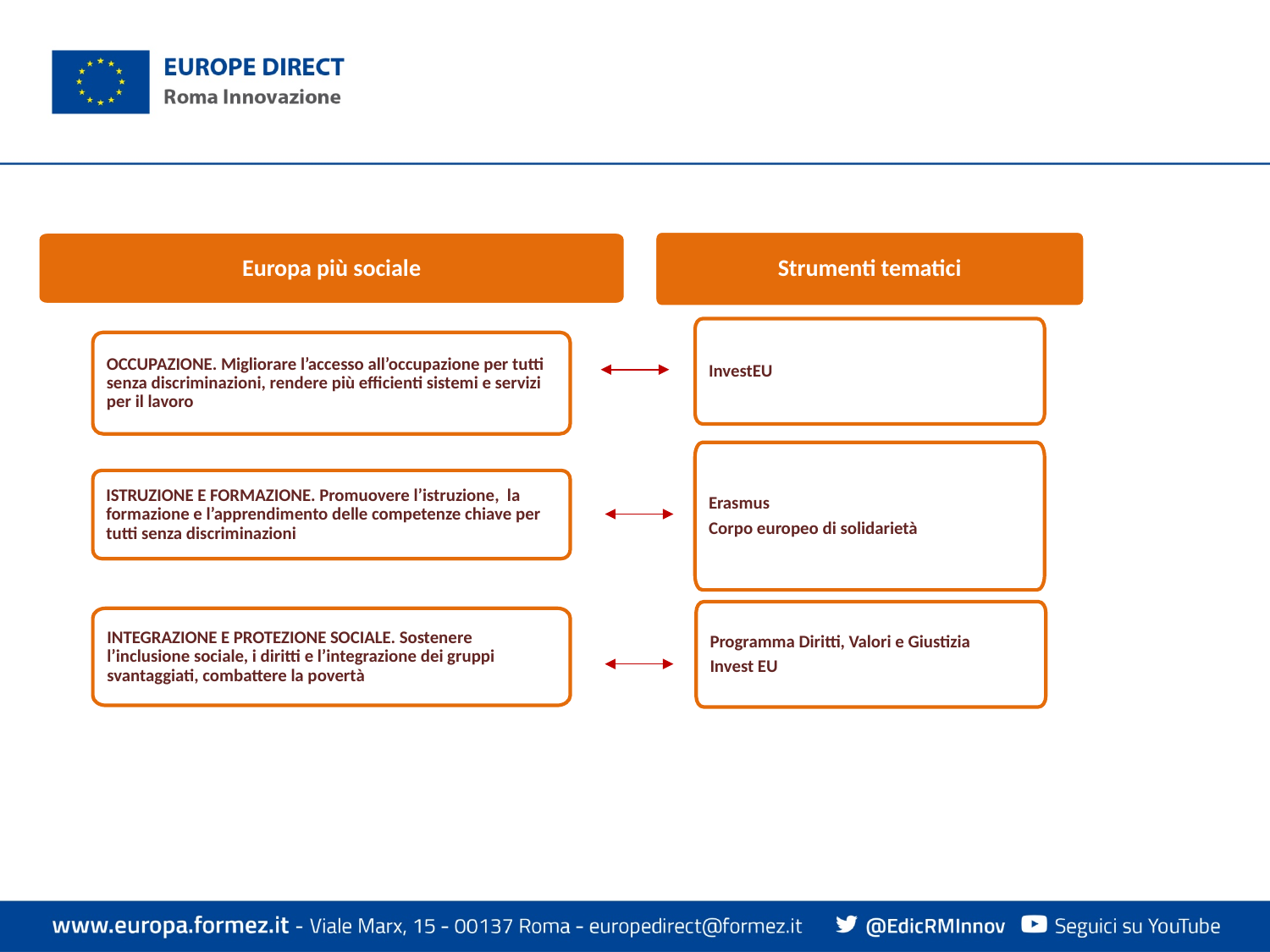

Strumenti tematici
Europa più sociale
OCCUPAZIONE. Migliorare l’accesso all’occupazione per tutti senza discriminazioni, rendere più efficienti sistemi e servizi per il lavoro
ISTRUZIONE E FORMAZIONE. Promuovere l’istruzione,  la formazione e l’apprendimento delle competenze chiave per tutti senza discriminazioni
INTEGRAZIONE E PROTEZIONE SOCIALE. Sostenere l’inclusione sociale, i diritti e l’integrazione dei gruppi svantaggiati, combattere la povertà
InvestEU
Erasmus
Corpo europeo di solidarietà
Programma Diritti, Valori e Giustizia
Invest EU